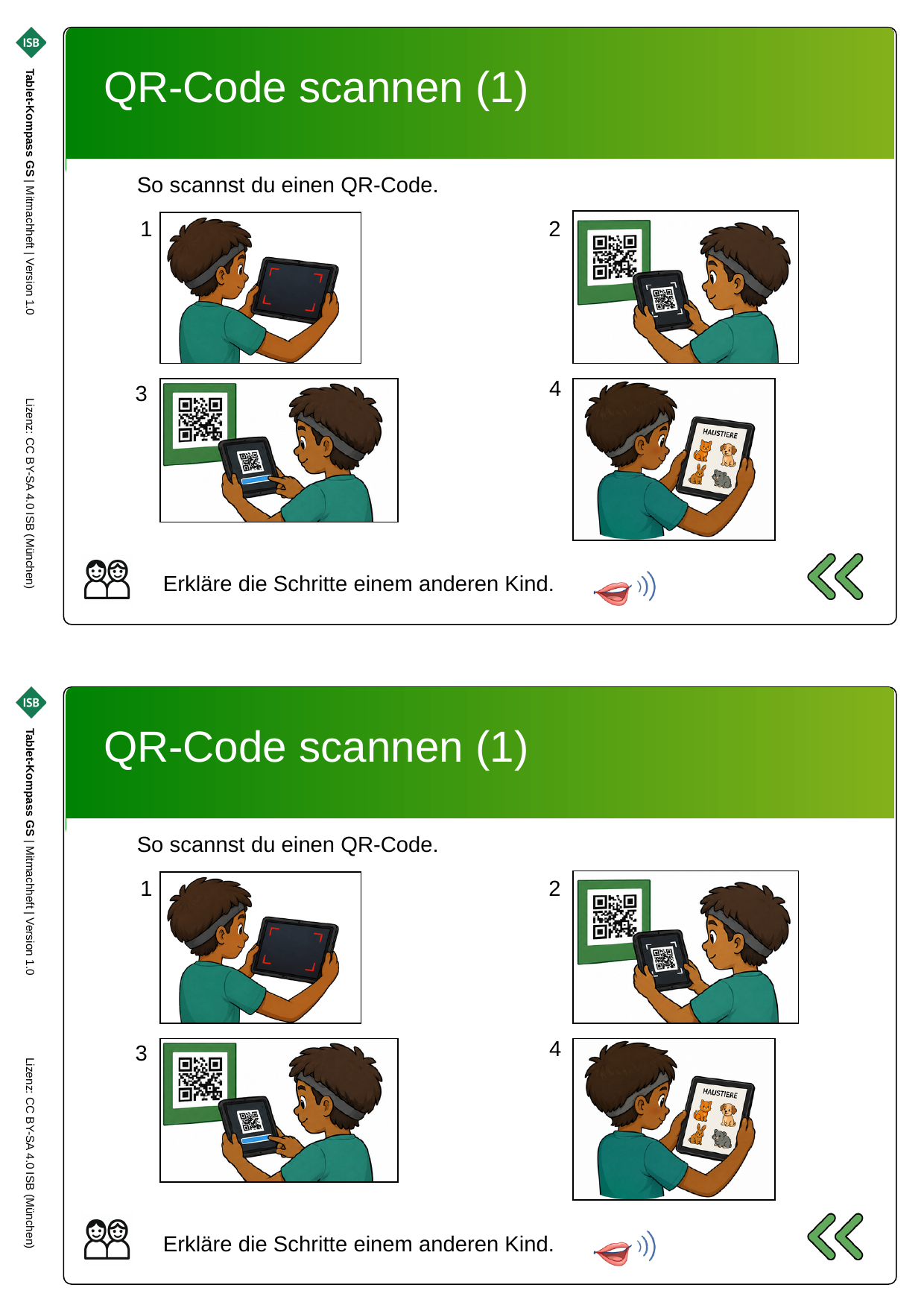

QR-Code scannen (1)

So scannst du einen QR-Code.
1
2

4
3

Erkläre die Schritte einem anderen Kind.

Tablet-Kompass GS | Mitmachheft | Version 1.0                          Lizenz: CC BY-SA 4.0 ISB (München)

QR-Code scannen (1)

So scannst du einen QR-Code.
1
2

4
3

Erkläre die Schritte einem anderen Kind.

Tablet-Kompass GS | Mitmachheft | Version 1.0                          Lizenz: CC BY-SA 4.0 ISB (München)